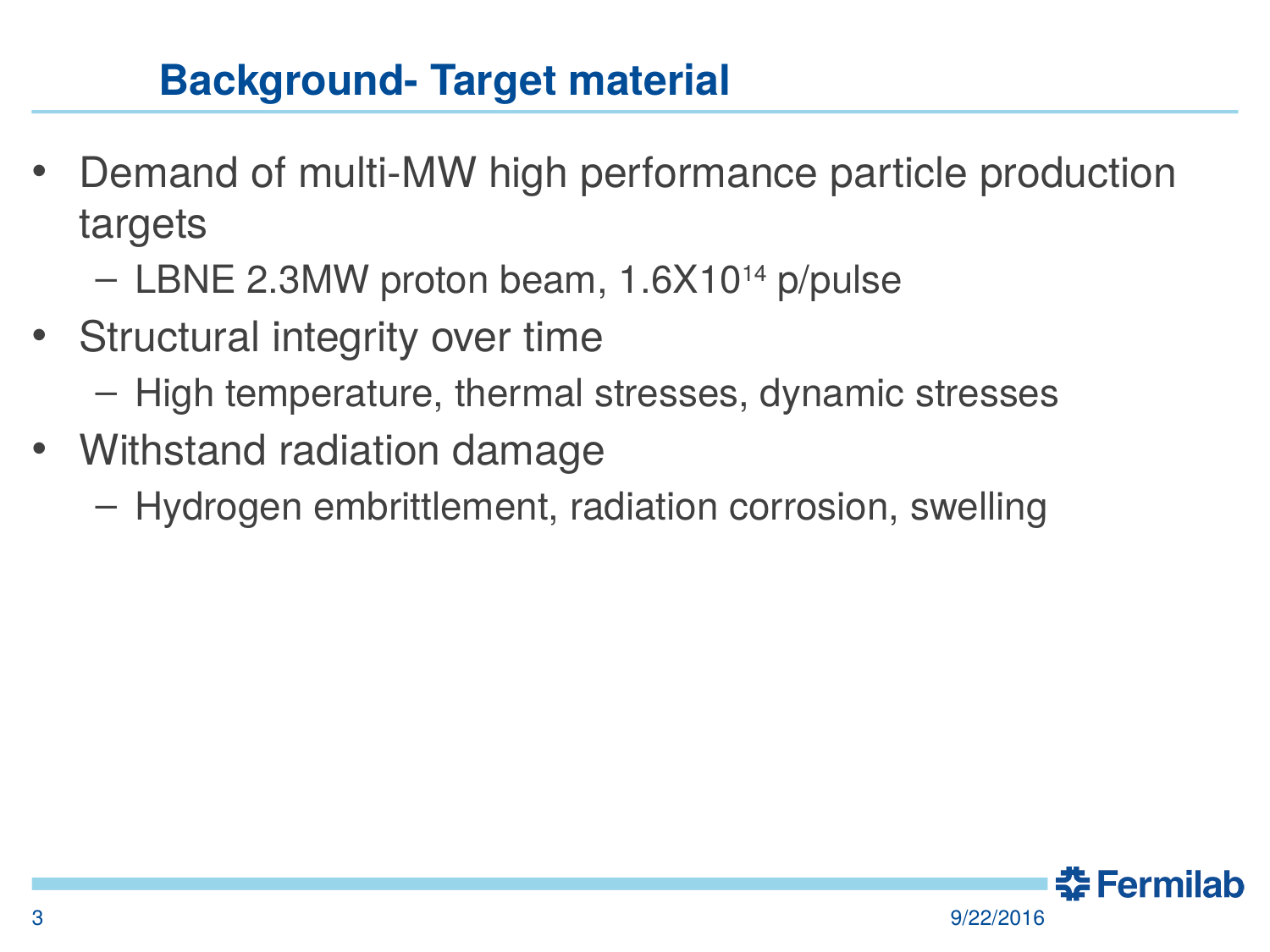

# Background- Target material
Demand of multi-MW high performance particle production targets
LBNE 2.3MW proton beam, 1.6X1014 p/pulse
Structural integrity over time
High temperature, thermal stresses, dynamic stresses
Withstand radiation damage
Hydrogen embrittlement, radiation corrosion, swelling
3
9/22/2016